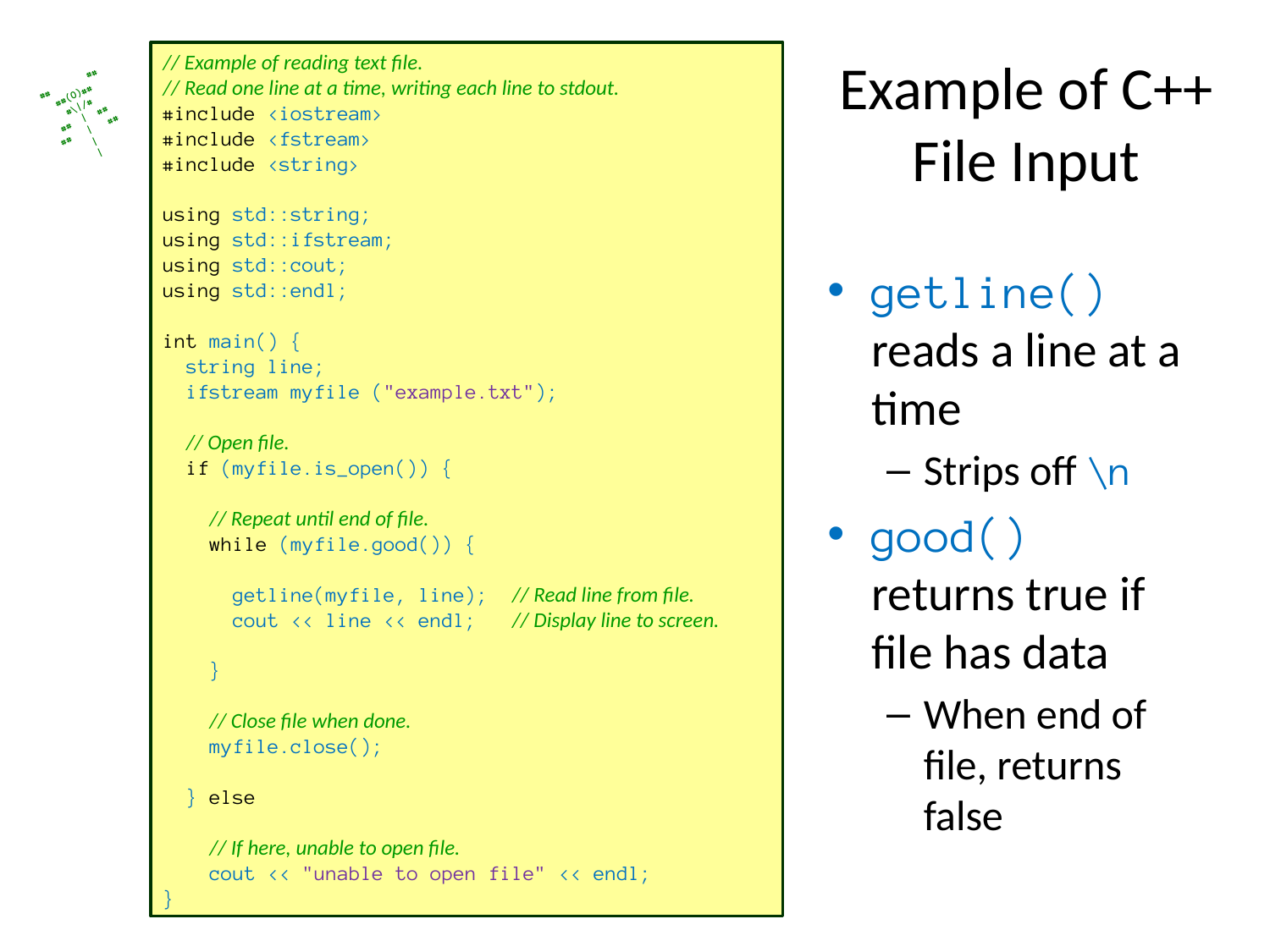

// Example of reading text file.
// Read one line at a time, writing each line to stdout.
#include <iostream>
#include <fstream>
#include <string>

using std::string;
using std::ifstream;
using std::cout;
using std::endl;

int main() {
  string line;
  ifstream myfile ("example.txt");

  // Open file.
  if (myfile.is_open()) {

    // Repeat until end of file.
    while (myfile.good()) {

      getline(myfile, line);  // Read line from file.
      cout << line << endl;   // Display line to screen.

    }

    // Close file when done.
    myfile.close();

  } else

    // If here, unable to open file.
    cout << "unable to open file" << endl;
}
# Example of C++ File Input
getline() reads a line at a time
Strips off \n
good() returns true if file has data
When end of file, returns false